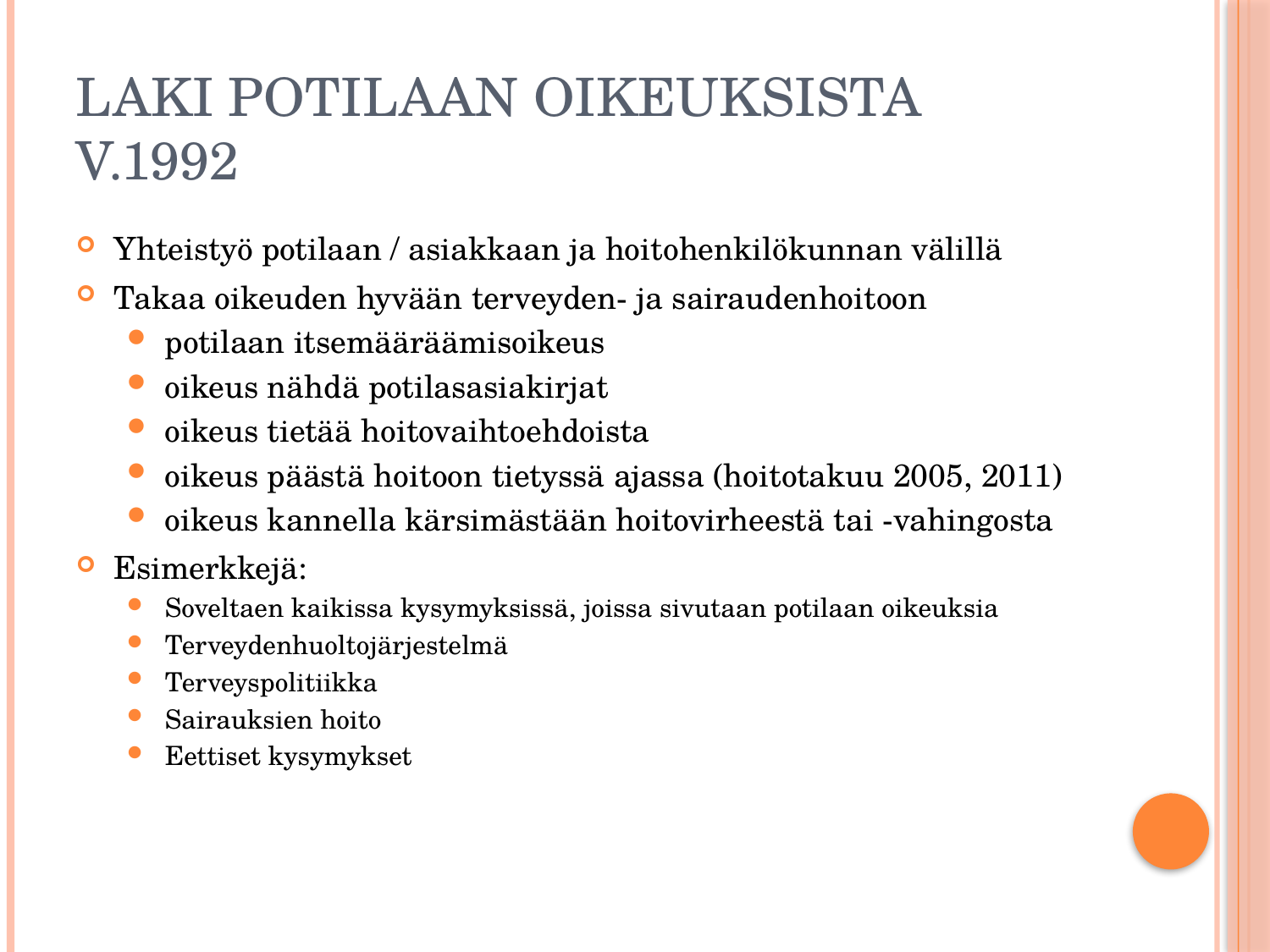

# Laki potilaan oikeuksista v.1992
Yhteistyö potilaan / asiakkaan ja hoitohenkilökunnan välillä
Takaa oikeuden hyvään terveyden- ja sairaudenhoitoon
potilaan itsemääräämisoikeus
oikeus nähdä potilasasiakirjat
oikeus tietää hoitovaihtoehdoista
oikeus päästä hoitoon tietyssä ajassa (hoitotakuu 2005, 2011)
oikeus kannella kärsimästään hoitovirheestä tai -vahingosta
Esimerkkejä:
Soveltaen kaikissa kysymyksissä, joissa sivutaan potilaan oikeuksia
Terveydenhuoltojärjestelmä
Terveyspolitiikka
Sairauksien hoito
Eettiset kysymykset